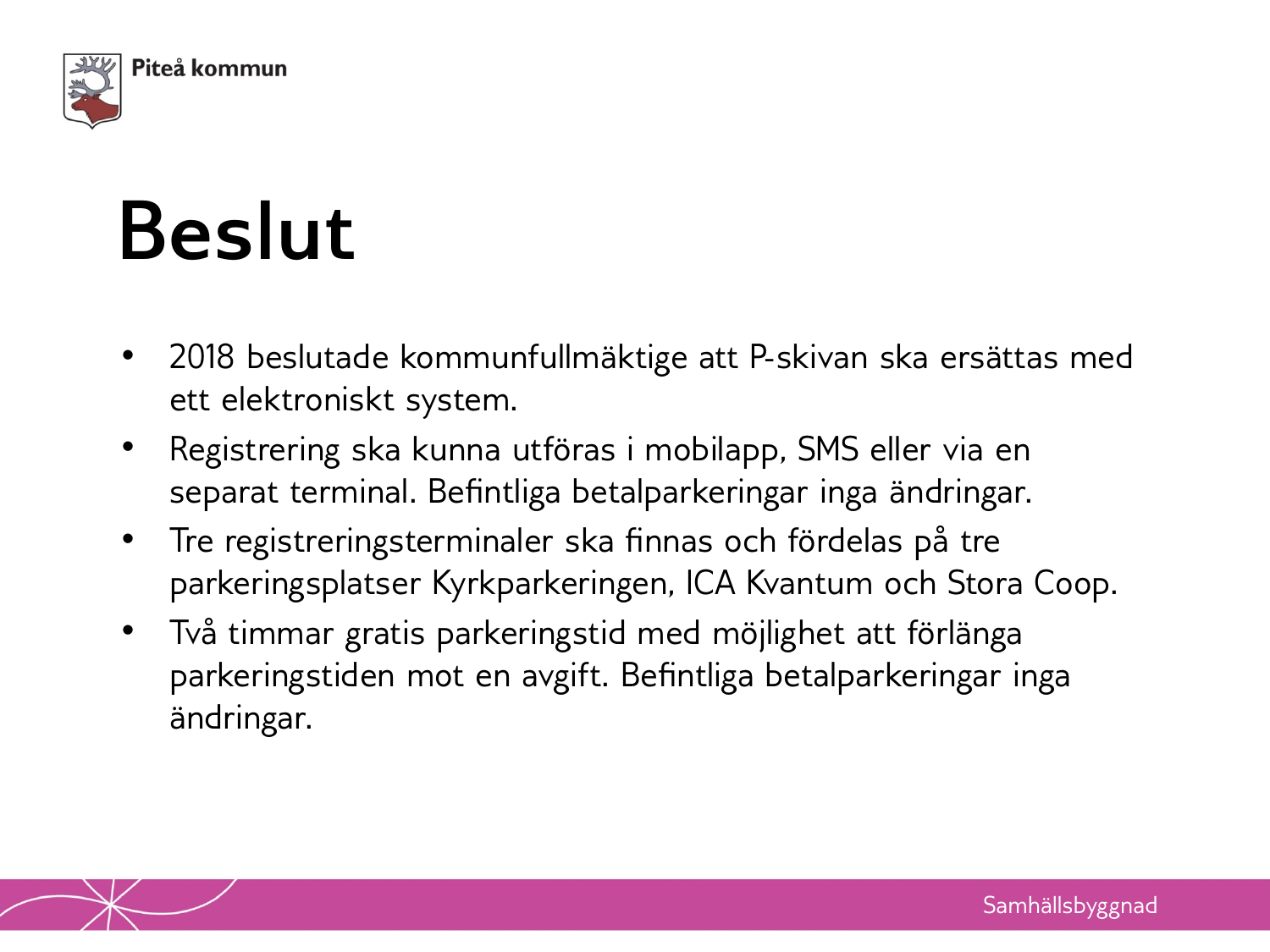

# Beslut
2018 beslutade kommunfullmäktige att P-skivan ska ersättas med ett elektroniskt system.
Registrering ska kunna utföras i mobilapp, SMS eller via en separat terminal. Befintliga betalparkeringar inga ändringar.
Tre registreringsterminaler ska finnas och fördelas på tre parkeringsplatser Kyrkparkeringen, ICA Kvantum och Stora Coop.
Två timmar gratis parkeringstid med möjlighet att förlänga parkeringstiden mot en avgift. Befintliga betalparkeringar inga ändringar.